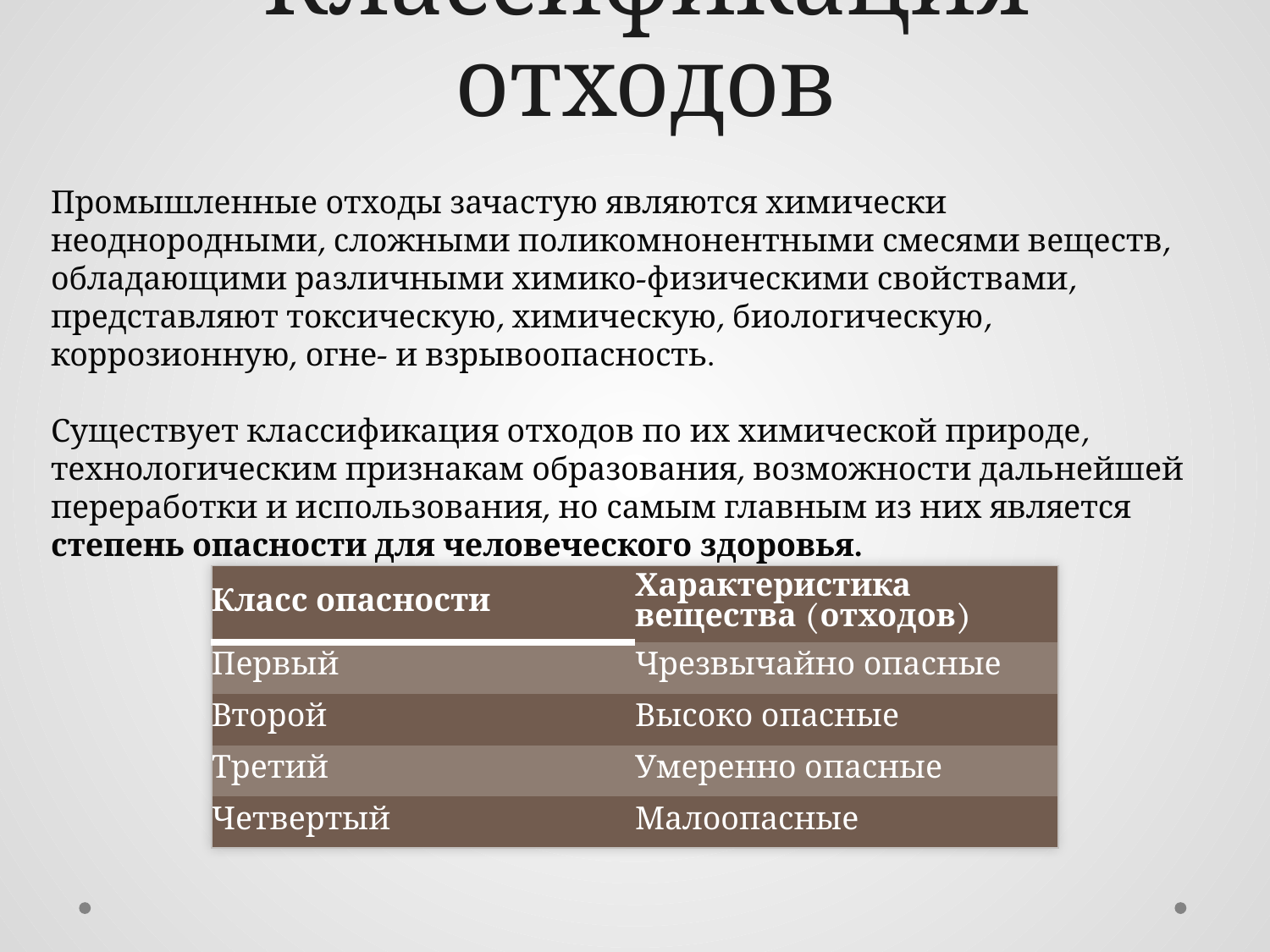

# Классификация отходов
Промышленные отходы зачастую являются химически неоднородными, сложными поликомнонентными смесями веществ, обладающими различными химико-физическими свойствами, представляют токсическую, химическую, биологическую, коррозионную, огне- и взрывоопасность.

Существует классификация отходов по их химической природе, технологическим признакам образования, возможности дальнейшей переработки и использования, но самым главным из них является степень опасности для человеческого здоровья.
| Класс опасности | Характеристика вещества (отходов) |
| --- | --- |
| Первый | Чрезвычайно опасные |
| Второй | Высоко опасные |
| Третий | Умеренно опасные |
| Четвертый | Малоопасные |